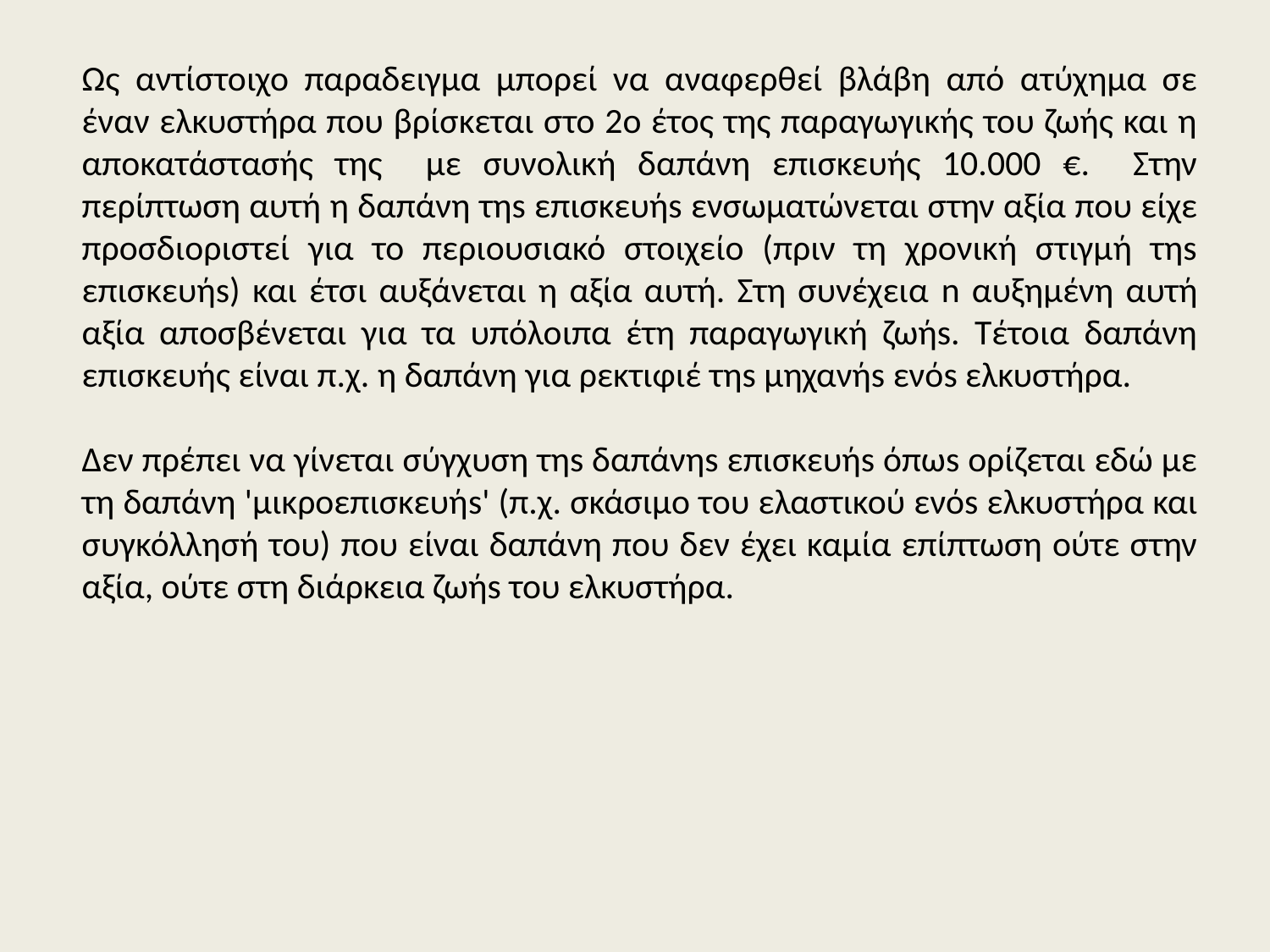

Ως αντίστοιχο παραδειγμα μπορεί να αναφερθεί βλάβη από ατύχημα σε έναν ελκυστήρα που βρίσκεται στο 2ο έτος της παραγωγικής του ζωής και η αποκατάστασής της  με συνολική δαπάνη επισκευής 10.000 €.  Στην περίπτωση αυτή η δαπάνη τηs επισκευήs ενσωματώνεται στην αξία που είχε προσδιοριστεί για το περιουσιακό στοιχείο (πριν τη χρονική στιγμή τηs επισκευήs) και έτσι αυξάνεται η αξία αυτή. Στη συνέχεια n αυξημένη αυτή αξία αποσβένεται για τα υπόλοιπα έτη παραγωγική ζωήs. Τέτοια δαπάνη επισκευής είναι π.χ. η δαπάνη για ρεκτιφιέ τηs μηχανήs ενόs ελκυστήρα.

Δεν πρέπει να γίνεται σύγχυση τηs δαπάνηs επισκευήs όπωs ορίζεται εδώ με τη δαπάνη 'μικροεπισκευήs' (π.χ. σκάσιμο του ελαστικού ενόs ελκυστήρα και συγκόλλησή του) που είναι δαπάνη που δεν έχει καμία επίπτωση ούτε στην αξία, ούτε στη διάρκεια ζωήs του ελκυστήρα.